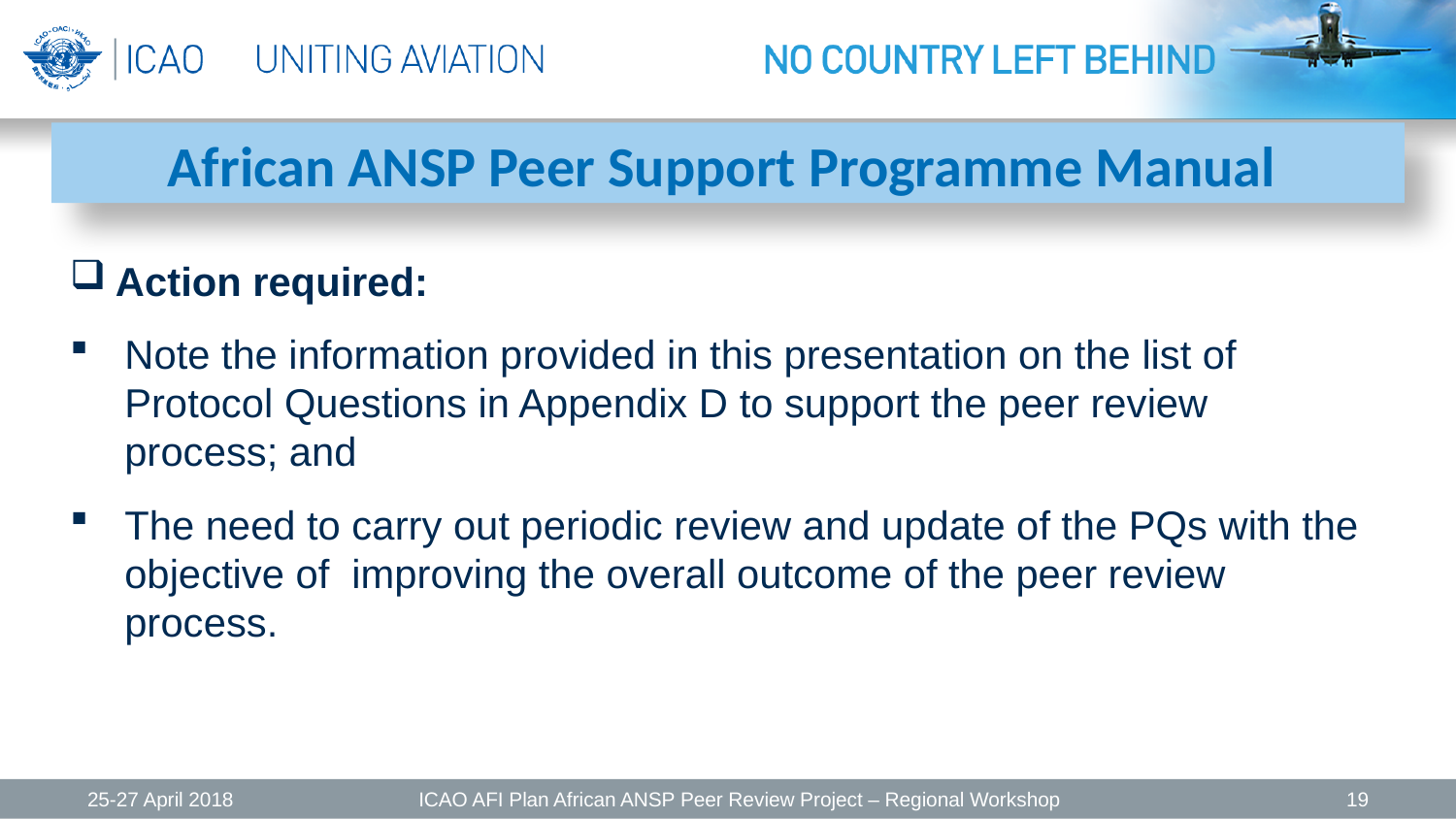

African ANSP Peer Support Programme Manual
Action required:
Note the information provided in this presentation on the list of Protocol Questions in Appendix D to support the peer review process; and
The need to carry out periodic review and update of the PQs with the objective of  improving the overall outcome of the peer review process.

25-27 April 2018
ICAO AFI Plan African ANSP Peer Review Project – Regional Workshop
19